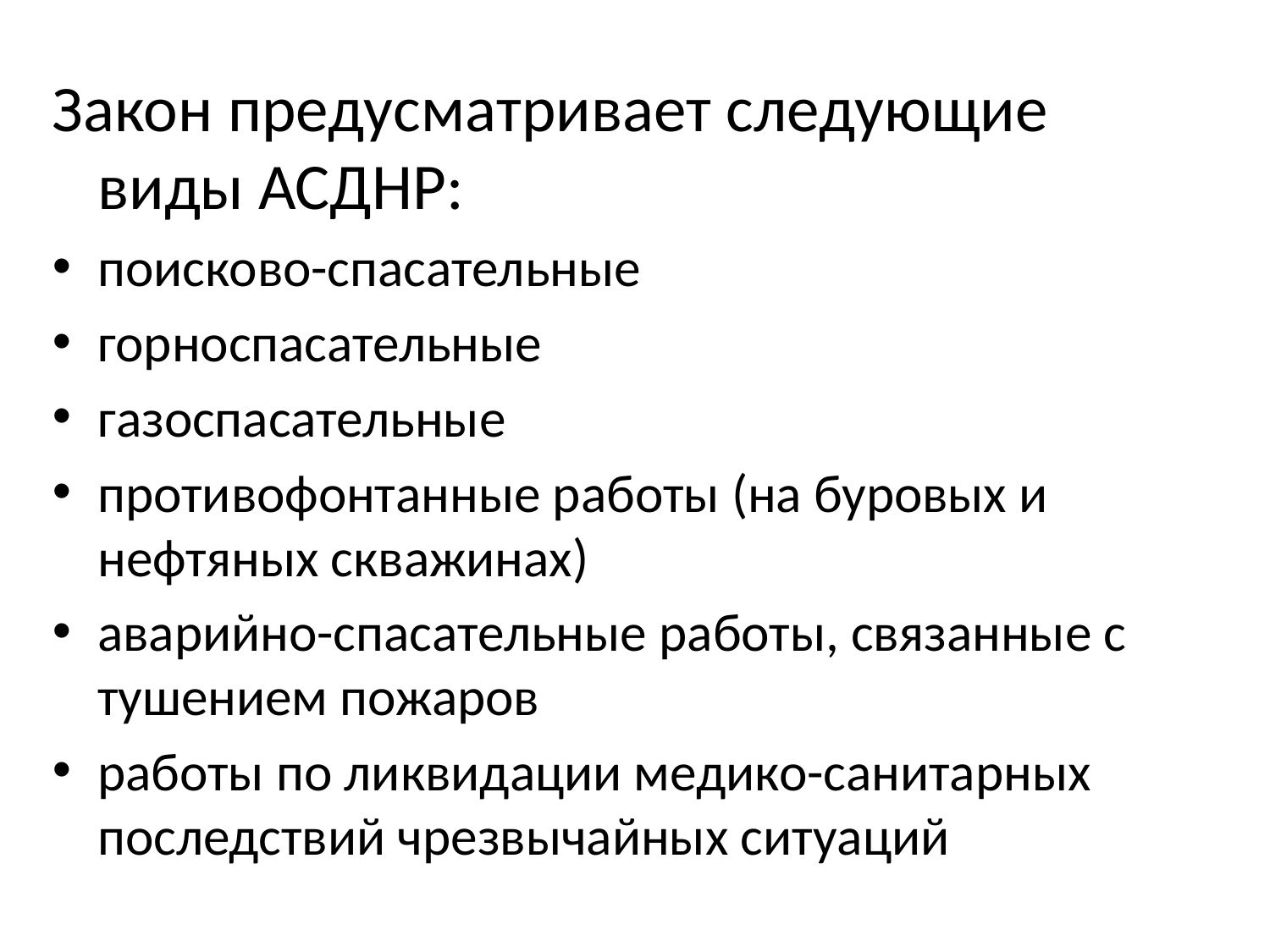

Закон предусматривает следующие виды АСДНР:
поисково-спасательные
горноспасательные
газоспасательные
противофонтанные работы (на буровых и нефтяных скважинах)
аварийно-спасательные работы, связанные с тушением пожаров
работы по ликвидации медико-санитарных последствий чрезвычайных ситуаций